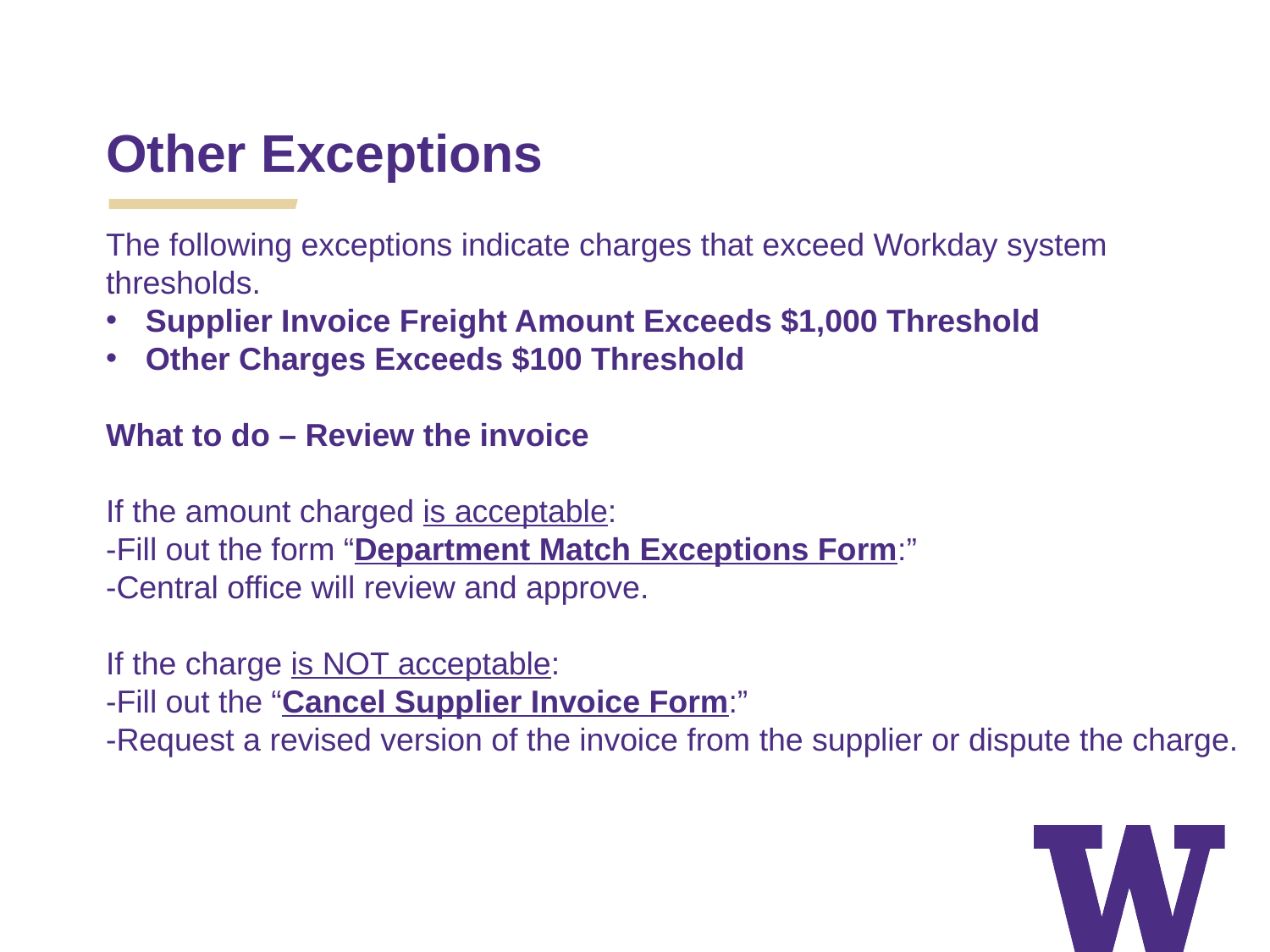

# Other Exceptions
The following exceptions indicate charges that exceed Workday system thresholds.
Supplier Invoice Freight Amount Exceeds $1,000 Threshold
Other Charges Exceeds $100 Threshold

What to do – Review the invoice

If the amount charged is acceptable:
-Fill out the form “Department Match Exceptions Form:”
-Central office will review and approve.

If the charge is NOT acceptable:
-Fill out the “Cancel Supplier Invoice Form:”
-Request a revised version of the invoice from the supplier or dispute the charge.